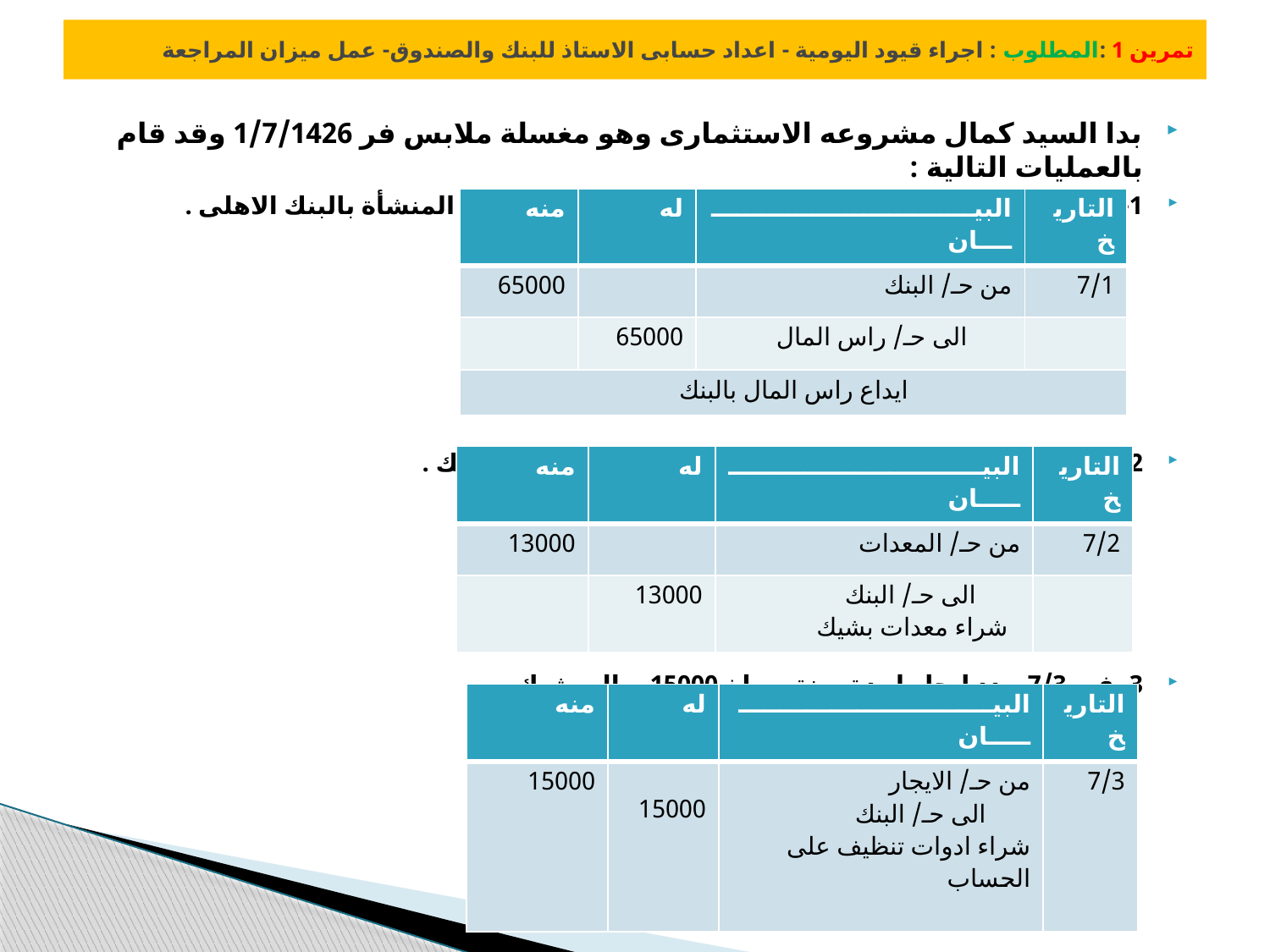

# تمرين 1 :المطلوب : اجراء قيود اليومية - اعداد حسابى الاستاذ للبنك والصندوق- عمل ميزان المراجعة
بدا السيد كمال مشروعه الاستثمارى وهو مغسلة ملابس فر 1/7/1426 وقد قام بالعمليات التالية :
1- فى 7/1 بدأ مشروعه بايداع مبلغ 65 ألف ريال فى  حساب المنشأة بالبنك الاهلى .

2- فى 7/2 اشترى معدات تنظيف بمبلغ 13000 ألف ريال بشيك .

3- فى 7/3سدد ايجار لمدة سنة بمبلغ 15000 ريال بشيك

| منه | له | البيـــــــــــــــــــــــــــــــــــان | التاريخ |
| --- | --- | --- | --- |
| 65000 |  | من حـ/ البنك | 7/1 |
|  | 65000 | الى حـ/ راس المال |  |
| ايداع راس المال بالبنك |  |  |  |
| منه | له | البيـــــــــــــــــــــــــــــــــــان | التاريخ |
| --- | --- | --- | --- |
| 13000 |  | من حـ/ المعدات | 7/2 |
|  | 13000 | الى حـ/ البنك شراء معدات بشيك |  |
| منه | له | البيـــــــــــــــــــــــــــــــــــان | التاريخ |
| --- | --- | --- | --- |
| 15000 | 15000 | من حـ/ الايجار الى حـ/ البنك شراء ادوات تنظيف على الحساب | 7/3 |